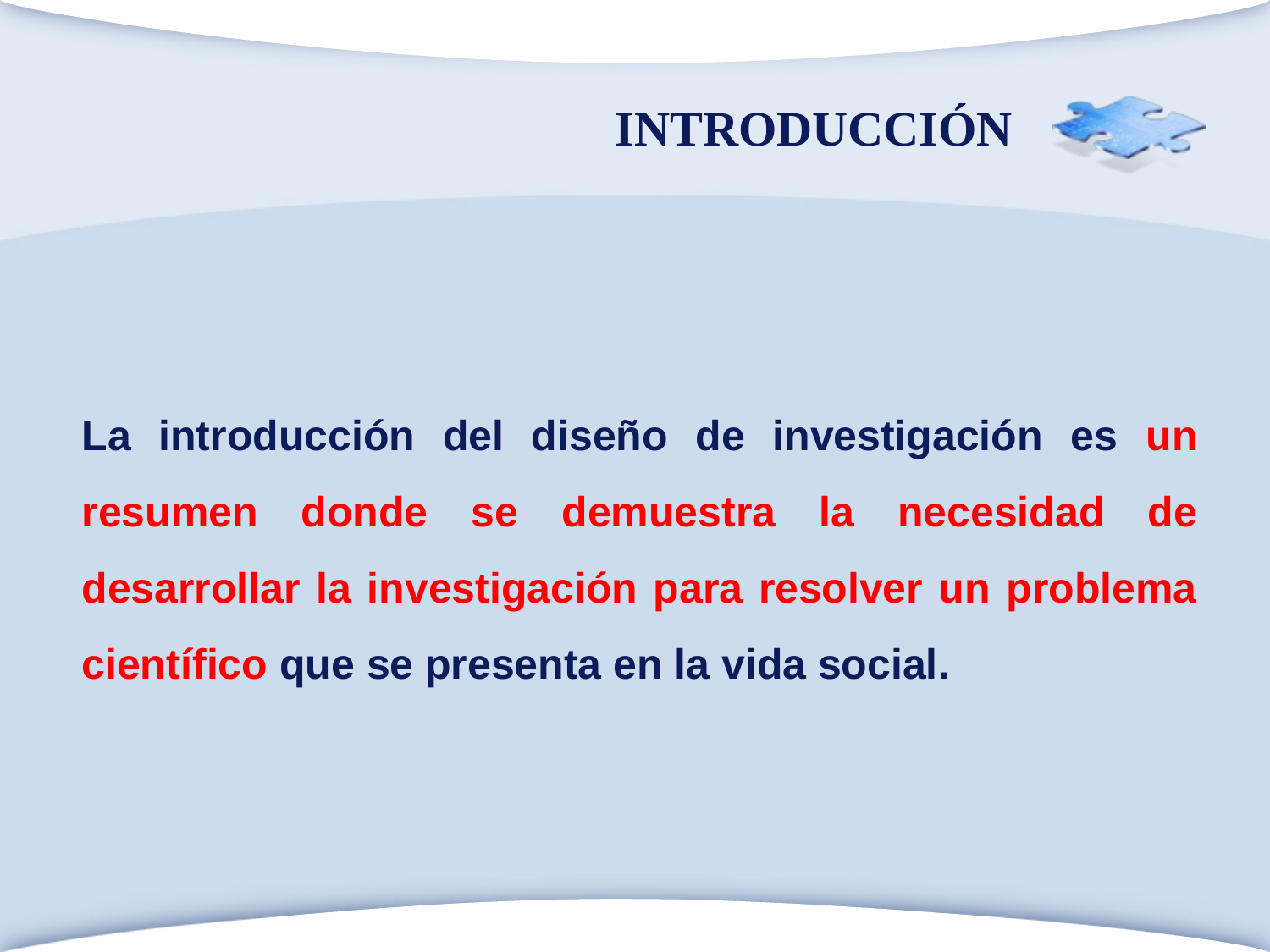

# INTRODUCCIÓN
La introducción del diseño de investigación es un resumen donde se demuestra la necesidad de desarrollar la investigación para resolver un problema científico que se presenta en la vida social.